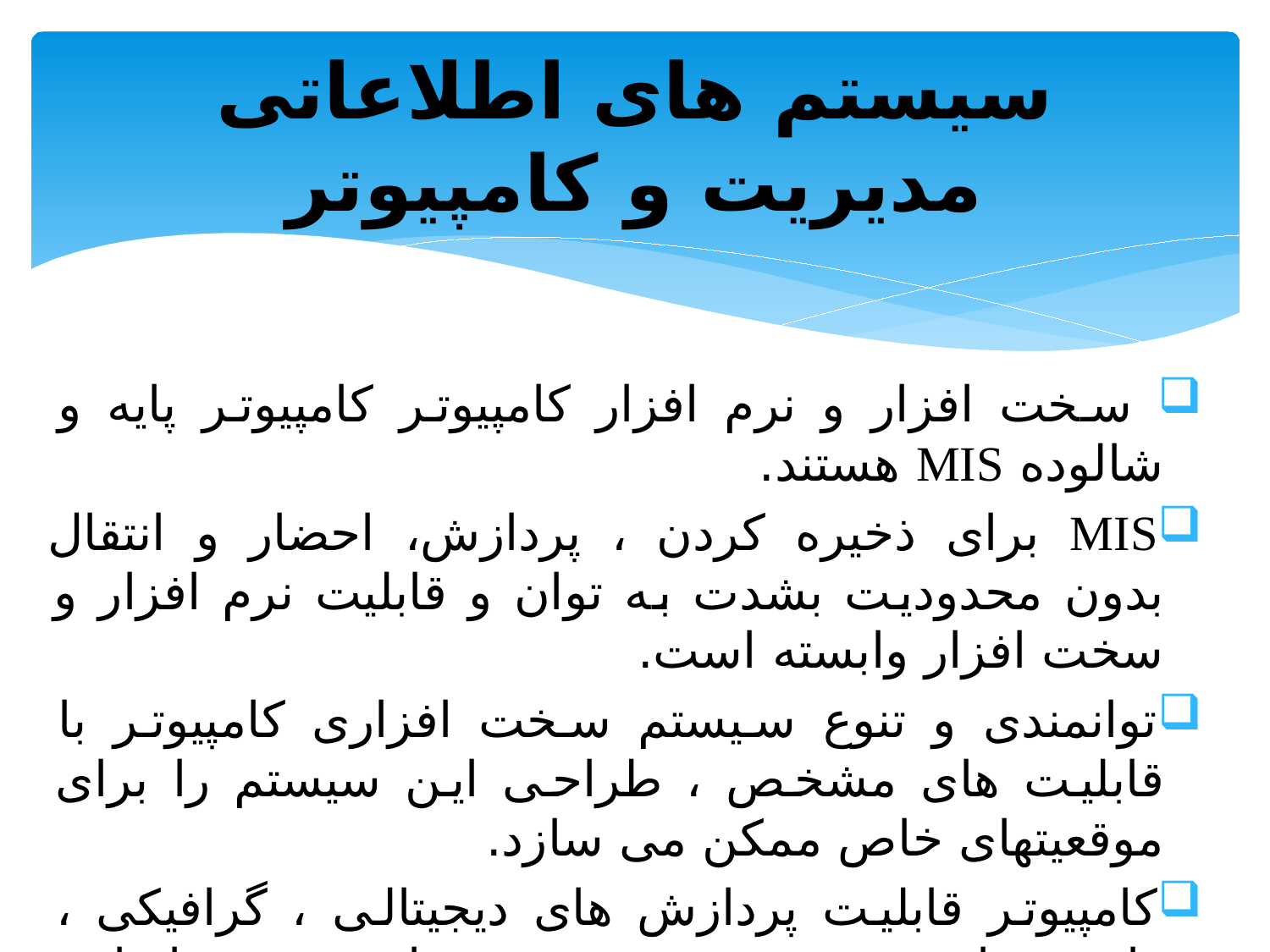

# سیستم های اطلاعاتی مدیریت و کامپیوتر
 سخت افزار و نرم افزار کامپیوتر کامپیوتر پایه و شالوده MIS هستند.
MIS برای ذخیره کردن ، پردازش، احضار و انتقال بدون محدودیت بشدت به توان و قابلیت نرم افزار و سخت افزار وابسته است.
توانمندی و تنوع سیستم سخت افزاری کامپیوتر با قابلیت های مشخص ، طراحی این سیستم را برای موقعیتهای خاص ممکن می سازد.
کامپیوتر قابلیت پردازش های دیجیتالی ، گرافیکی ، واژه پردازی ، صوتی تصویری و پردازش متن را دارد، به نحوی که آن را برای تولید اطلاعات به کار می گیرند که تاثیر آن بر کاربران اطلاعات قابل درک باشد.